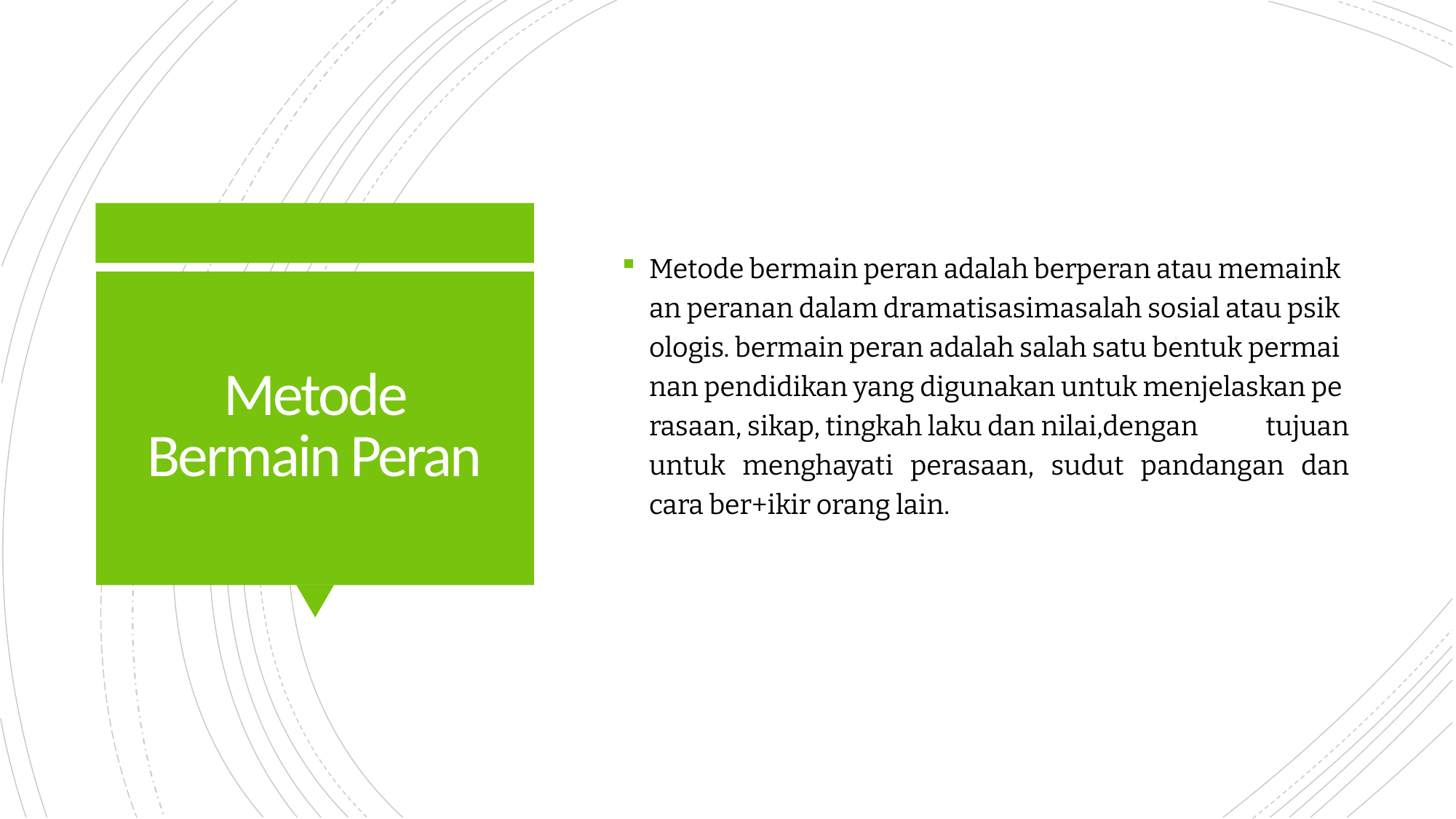

Metode bermain peran adalah berperan atau memainkan peranan dalam dramatisasimasalah sosial atau psikologis. bermain peran adalah salah satu bentuk permainan pendidikan yang digunakan untuk menjelaskan perasaan, sikap, tingkah laku dan nilai,dengan tujuan untuk menghayati perasaan, sudut pandangan dan cara ber+ikir orang lain.

# Metode Bermain Peran